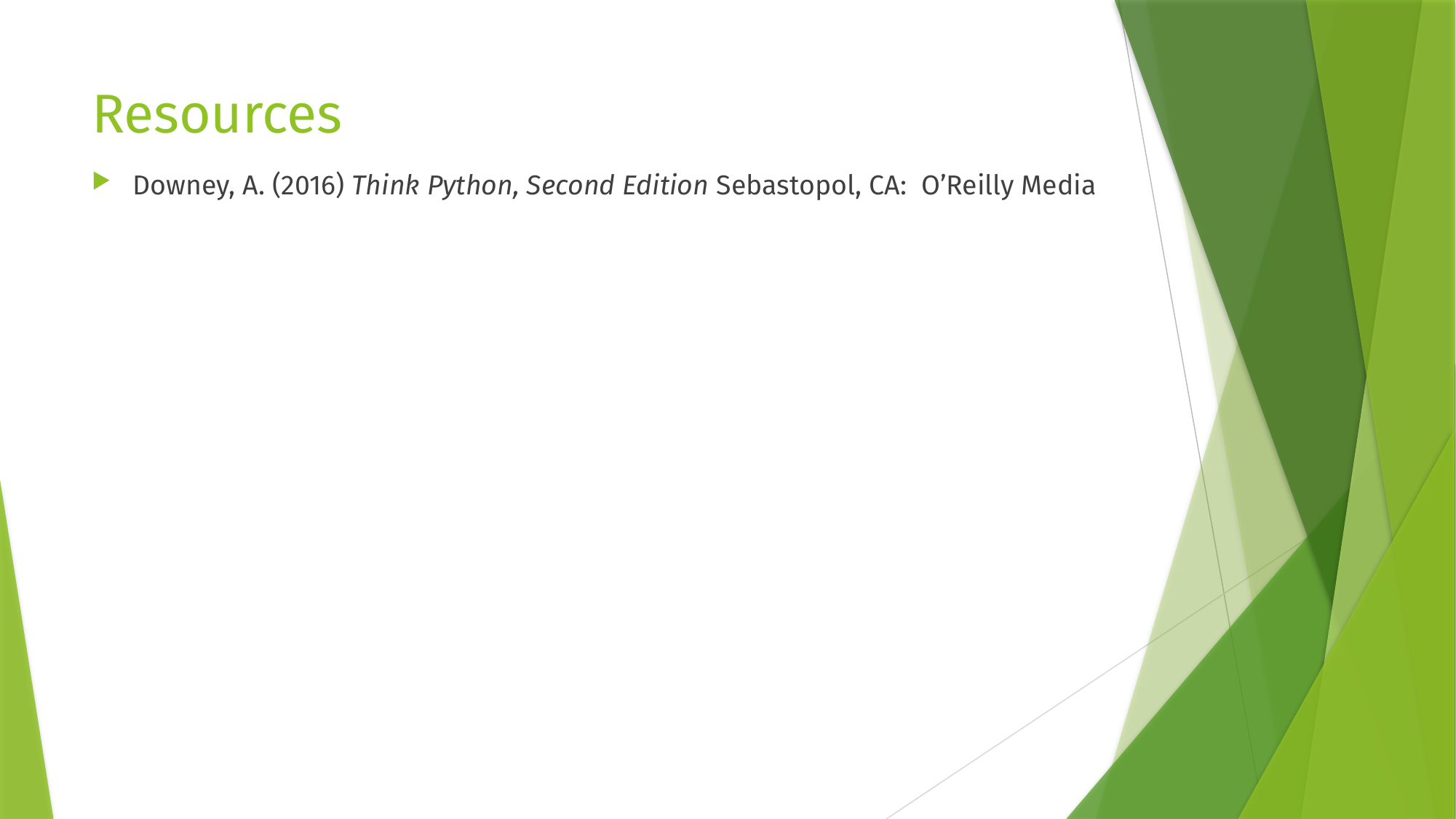

# Resources
Downey, A. (2016) Think Python, Second Edition Sebastopol, CA:  O’Reilly Media